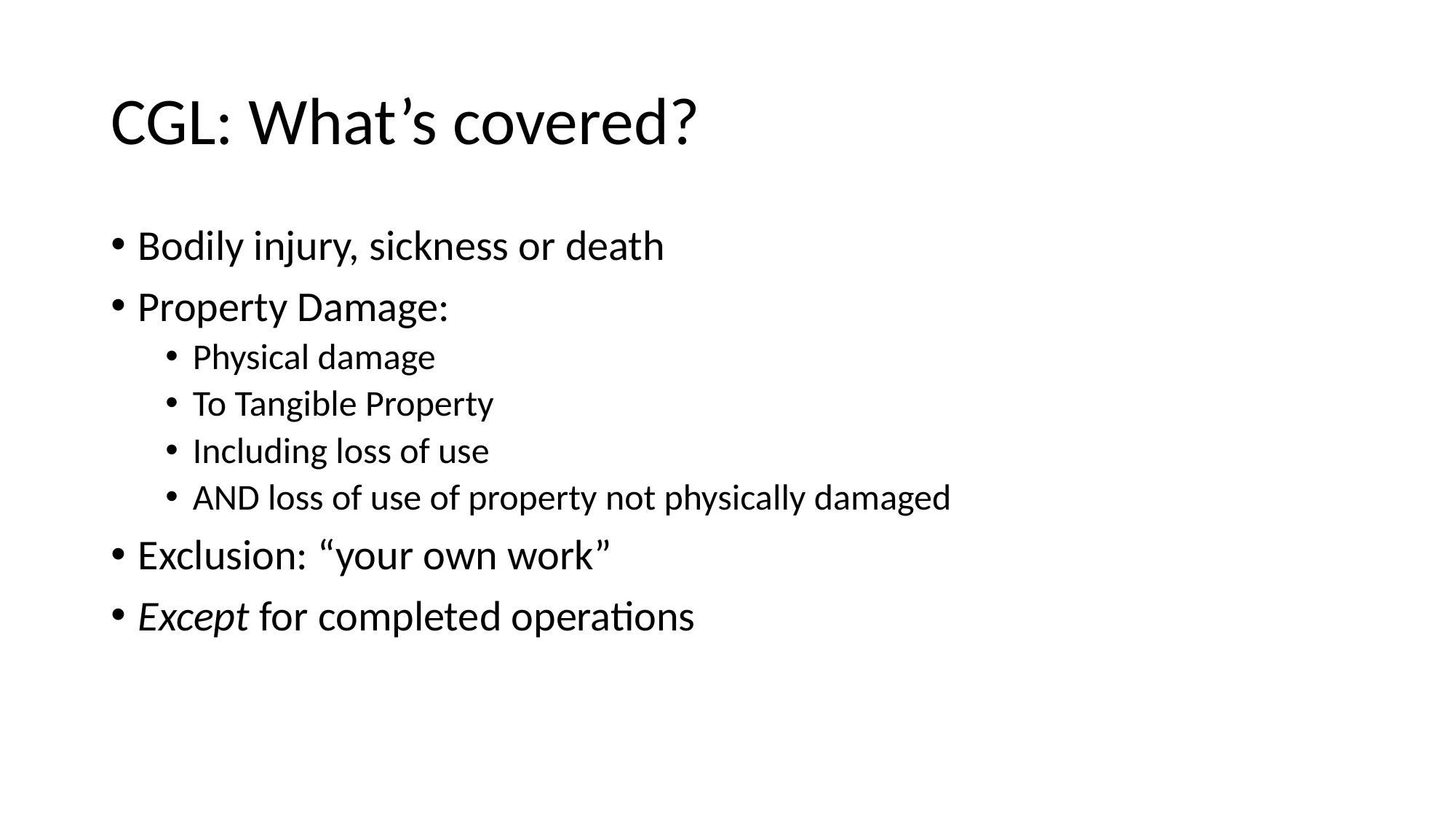

# CGL: What’s covered?
Bodily injury, sickness or death
Property Damage:
Physical damage
To Tangible Property
Including loss of use
AND loss of use of property not physically damaged
Exclusion: “your own work”
Except for completed operations